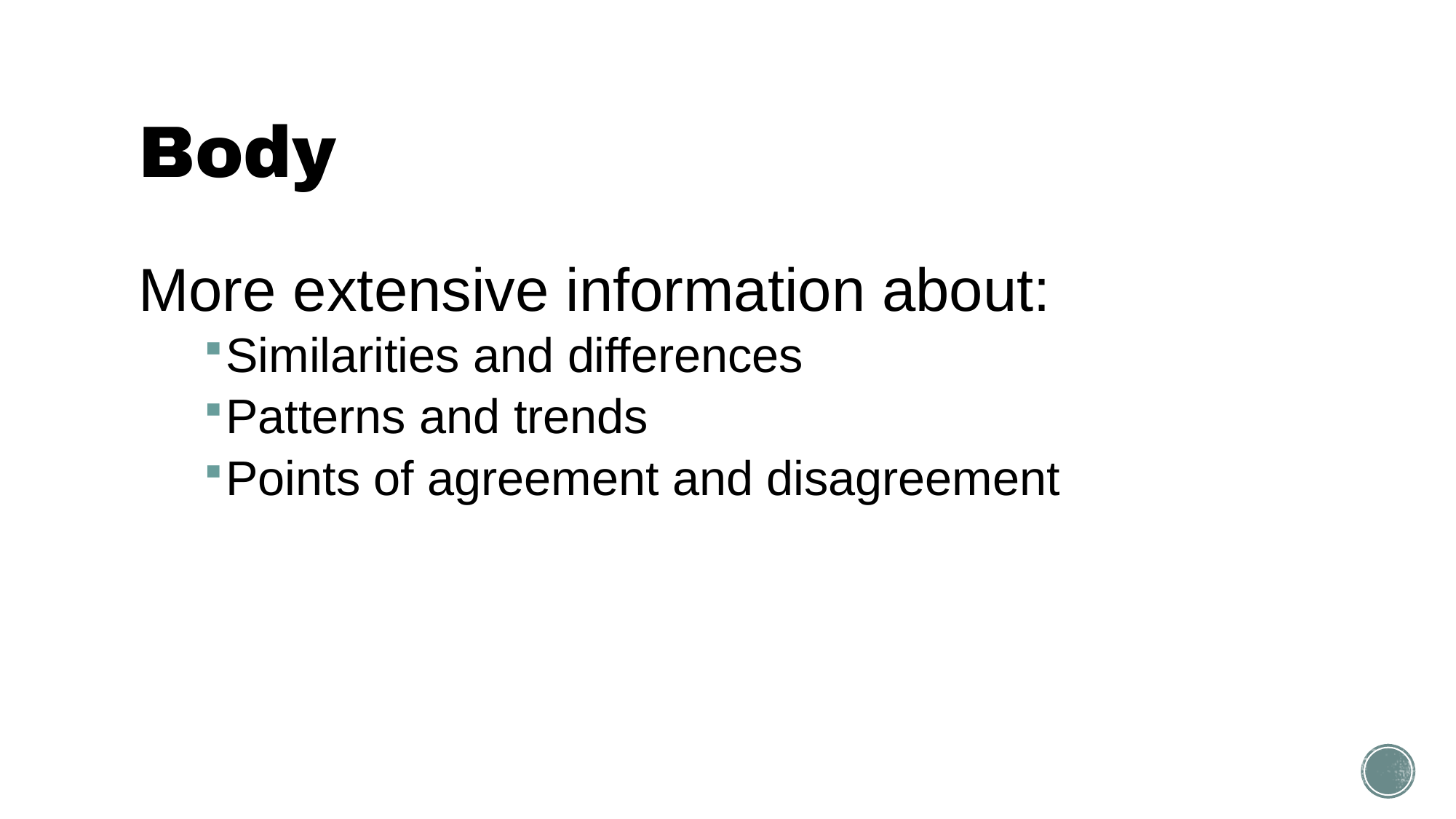

# Body
More extensive information about:
Similarities and differences
Patterns and trends
Points of agreement and disagreement